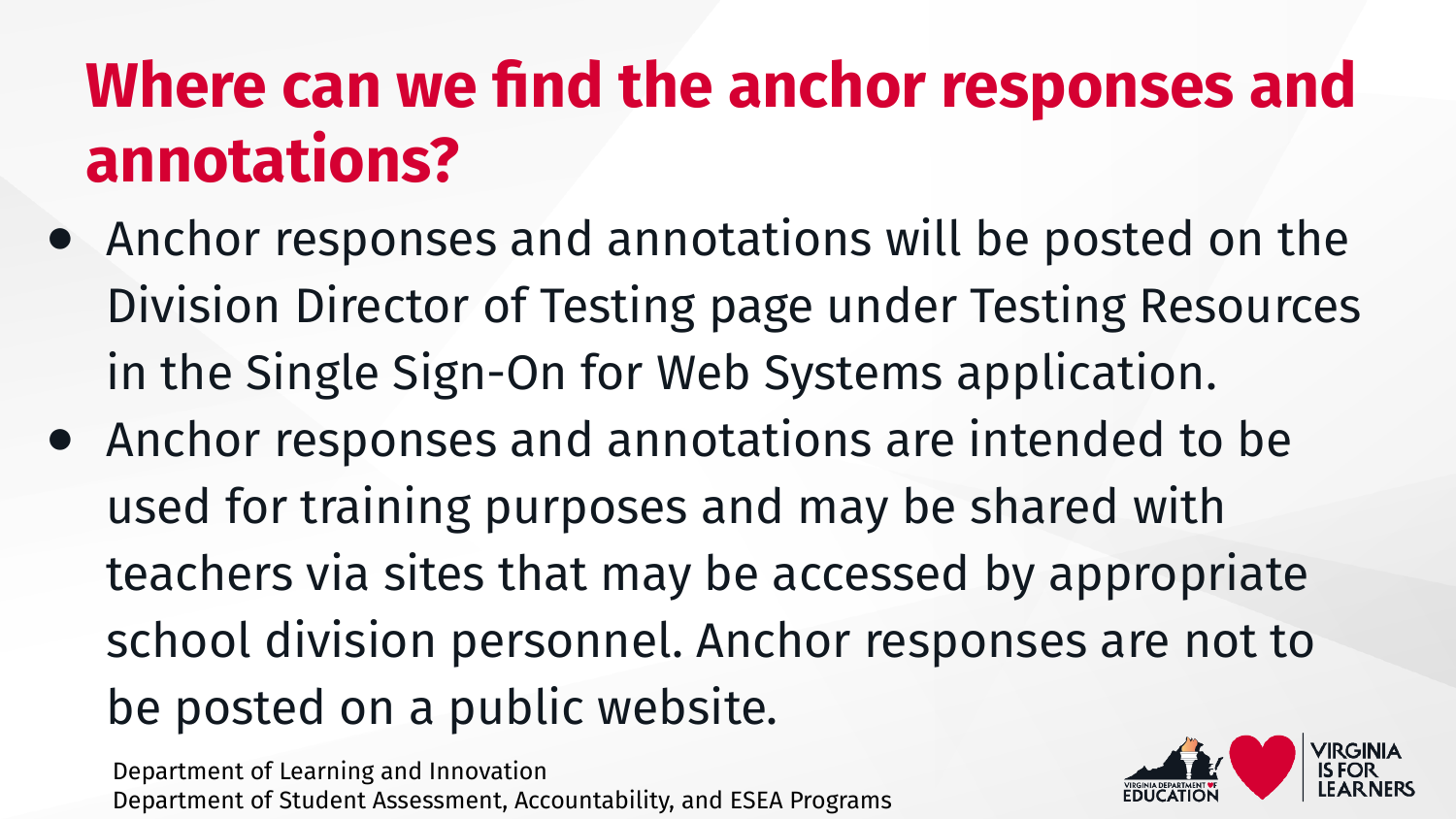

# Where can we find the anchor responses and annotations?
Anchor responses and annotations will be posted on the Division Director of Testing page under Testing Resources in the Single Sign-On for Web Systems application.
Anchor responses and annotations are intended to be used for training purposes and may be shared with teachers via sites that may be accessed by appropriate school division personnel. Anchor responses are not to be posted on a public website.